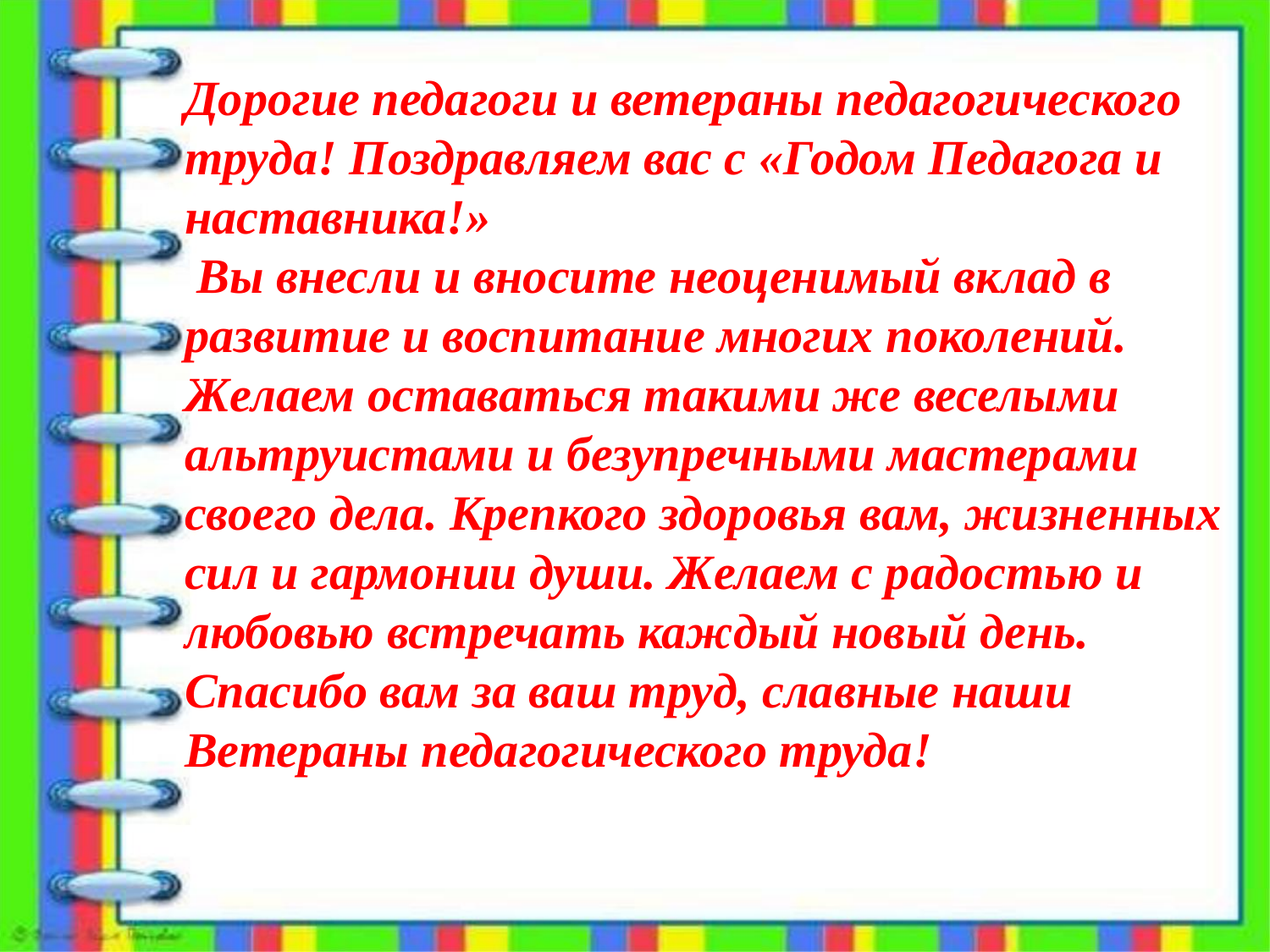

Дорогие педагоги и ветераны педагогического труда! Поздравляем вас с «Годом Педагога и наставника!»
 Вы внесли и вносите неоценимый вклад в развитие и воспитание многих поколений. Желаем оставаться такими же веселыми альтруистами и безупречными мастерами своего дела. Крепкого здоровья вам, жизненных сил и гармонии души. Желаем с радостью и любовью встречать каждый новый день. Спасибо вам за ваш труд, славные наши Ветераны педагогического труда!